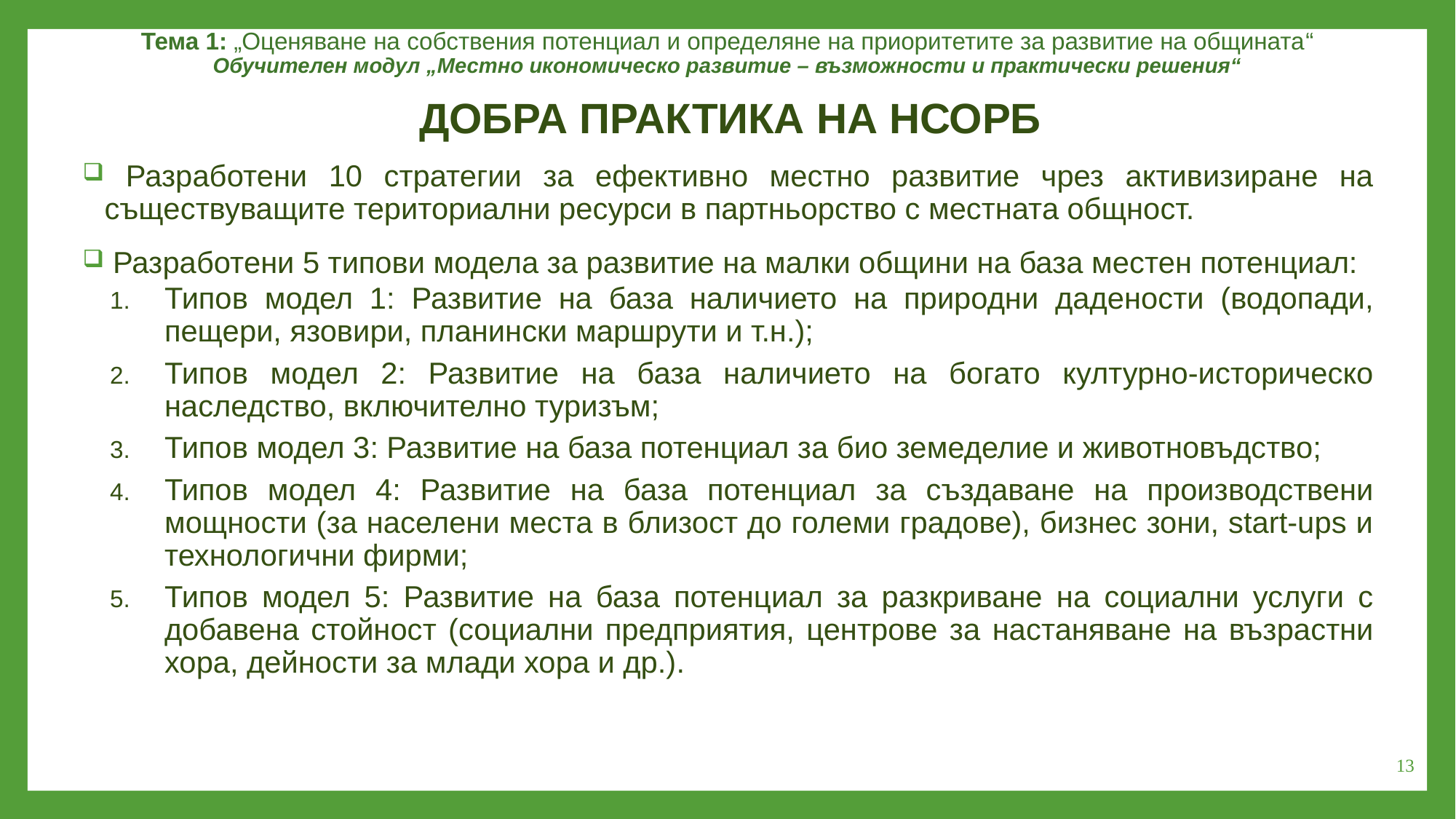

Тема 1: „Оценяване на собствения потенциал и определяне на приоритетите за развитие на общината“
Обучителен модул „Местно икономическо развитие – възможности и практически решения“
ДОБРА ПРАКТИКА НА НСОРБ
 Разработени 10 стратегии за ефективно местно развитие чрез активизиране на съществуващите териториални ресурси в партньорство с местната общност.
 Разработени 5 типови модела за развитие на малки общини на база местен потенциал:
Типов модел 1: Развитие на база наличието на природни дадености (водопади, пещери, язовири, планински маршрути и т.н.);
Типов модел 2: Развитие на база наличието на богато културно-историческо наследство, включително туризъм;
Типов модел 3: Развитие на база потенциал за био земеделие и животновъдство;
Типов модел 4: Развитие на база потенциал за създаване на производствени мощности (за населени места в близост до големи градове), бизнес зони, start-ups и технологични фирми;
Типов модел 5: Развитие на база потенциал за разкриване на социални услуги с добавена стойност (социални предприятия, центрове за настаняване на възрастни хора, дейности за млади хора и др.).
13